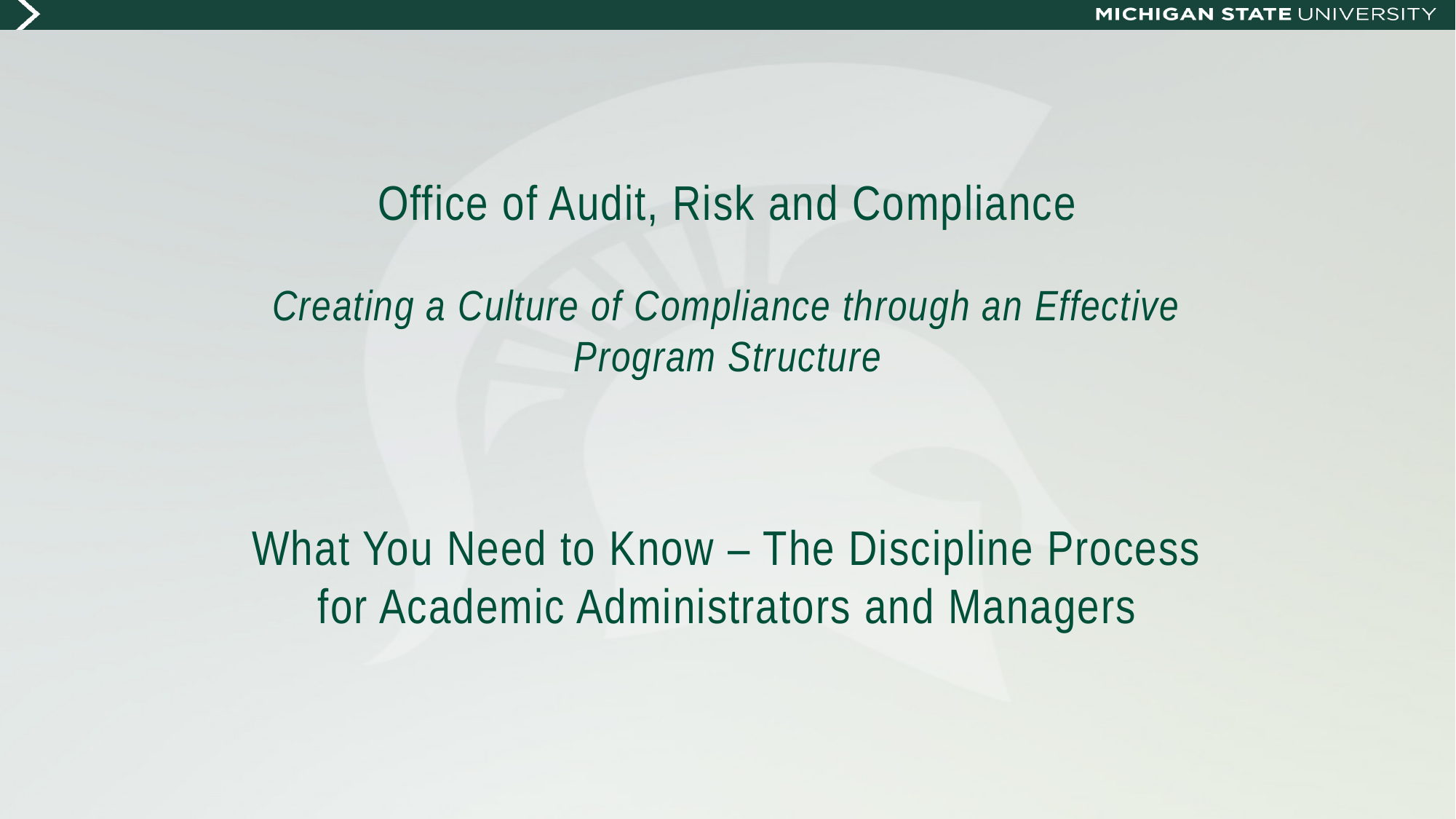

# Office of Audit, Risk and Compliance
Creating a Culture of Compliance through an Effective Program Structure

What You Need to Know – The Discipline Process for Academic Administrators and Managers